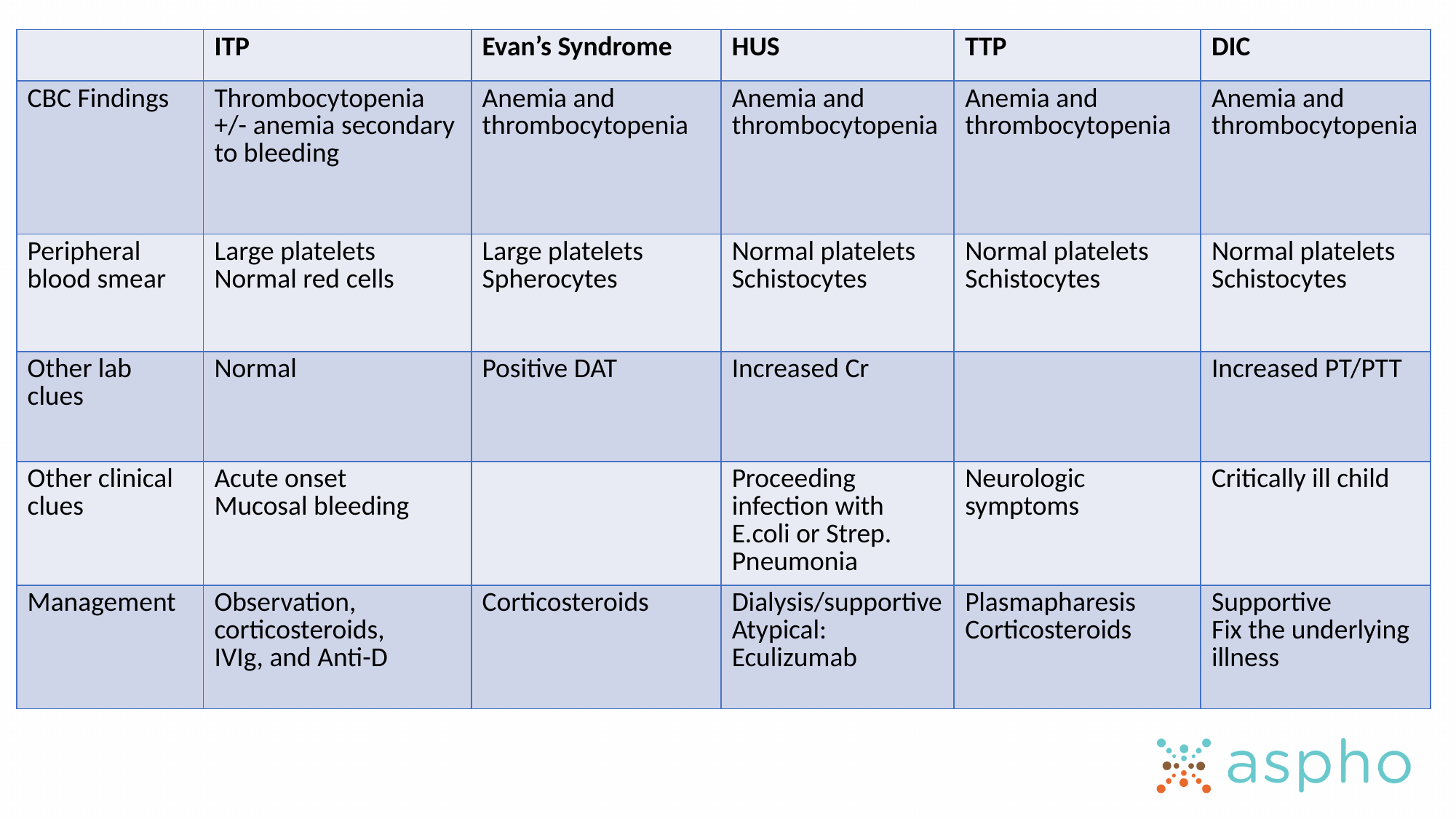

|  | ITP | Evan’s Syndrome | HUS | TTP | DIC |
| --- | --- | --- | --- | --- | --- |
| CBC Findings | Thrombocytopenia +/- anemia secondary to bleeding | Anemia and thrombocytopenia | Anemia and thrombocytopenia | Anemia and thrombocytopenia | Anemia and thrombocytopenia |
| Peripheral blood smear | Large platelets Normal red cells | Large platelets Spherocytes | Normal platelets Schistocytes | Normal platelets Schistocytes | Normal platelets Schistocytes |
| Other lab clues | Normal | Positive DAT | Increased Cr |  | Increased PT/PTT |
| Other clinical clues | Acute onset Mucosal bleeding |  | Proceeding infection with E.coli or Strep. Pneumonia | Neurologic symptoms | Critically ill child |
| Management | Observation, corticosteroids, IVIg, and Anti-D | Corticosteroids | Dialysis/supportive Atypical: Eculizumab | Plasmapharesis Corticosteroids | Supportive Fix the underlying illness |